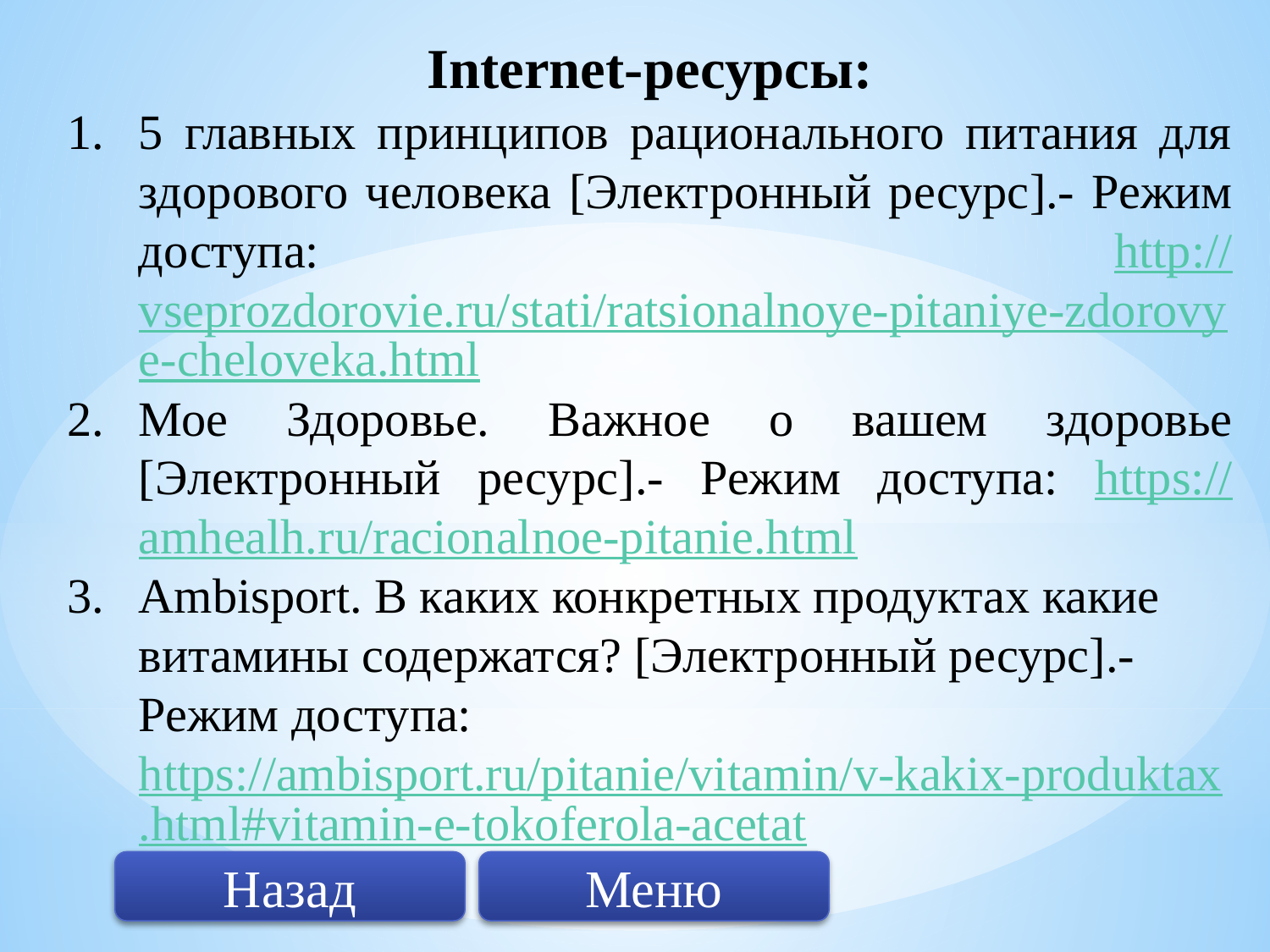

Internet-ресурсы:
5 главных принципов рационального питания для здорового человека [Электронный ресурс].- Режим доступа: http://vseprozdorovie.ru/stati/ratsionalnoye-pitaniye-zdorovye-cheloveka.html
Мое Здоровье. Важное о вашем здоровье [Электронный ресурс].- Режим доступа: https://amhealh.ru/racionalnoe-pitanie.html
Ambisport. В каких конкретных продуктах какие витамины содержатся? [Электронный ресурс].- Режим доступа: https://ambisport.ru/pitanie/vitamin/v-kakix-produktax.html#vitamin-e-tokoferola-acetat
Меню
Назад